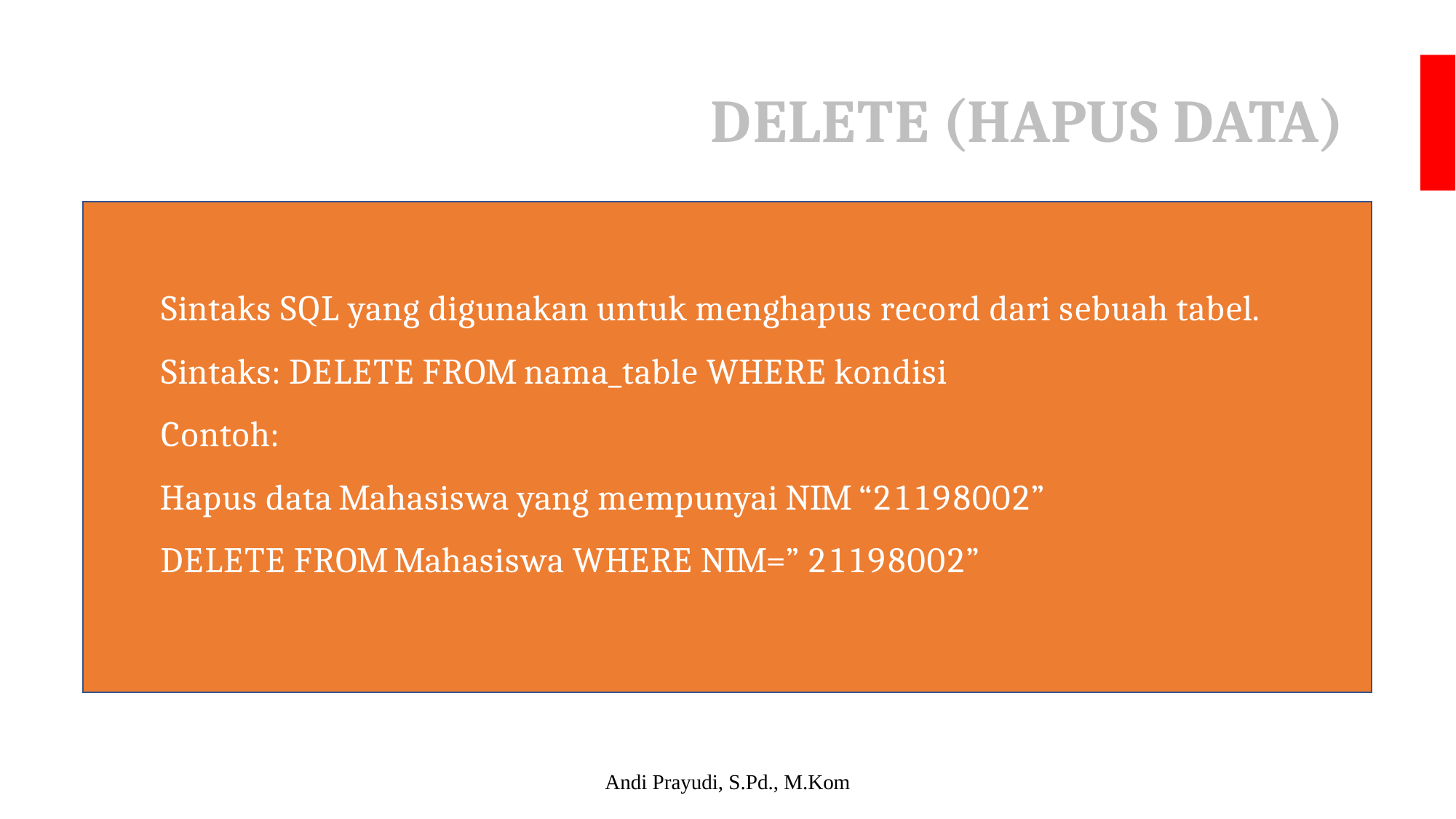

# DELETE (HAPUS DATA)

Sintaks SQL yang digunakan untuk menghapus record dari sebuah tabel.
Sintaks: DELETE FROM nama_table WHERE kondisi
Contoh:
Hapus data Mahasiswa yang mempunyai NIM “21198002”
DELETE FROM Mahasiswa WHERE NIM=” 21198002”
Andi Prayudi, S.Pd., M.Kom